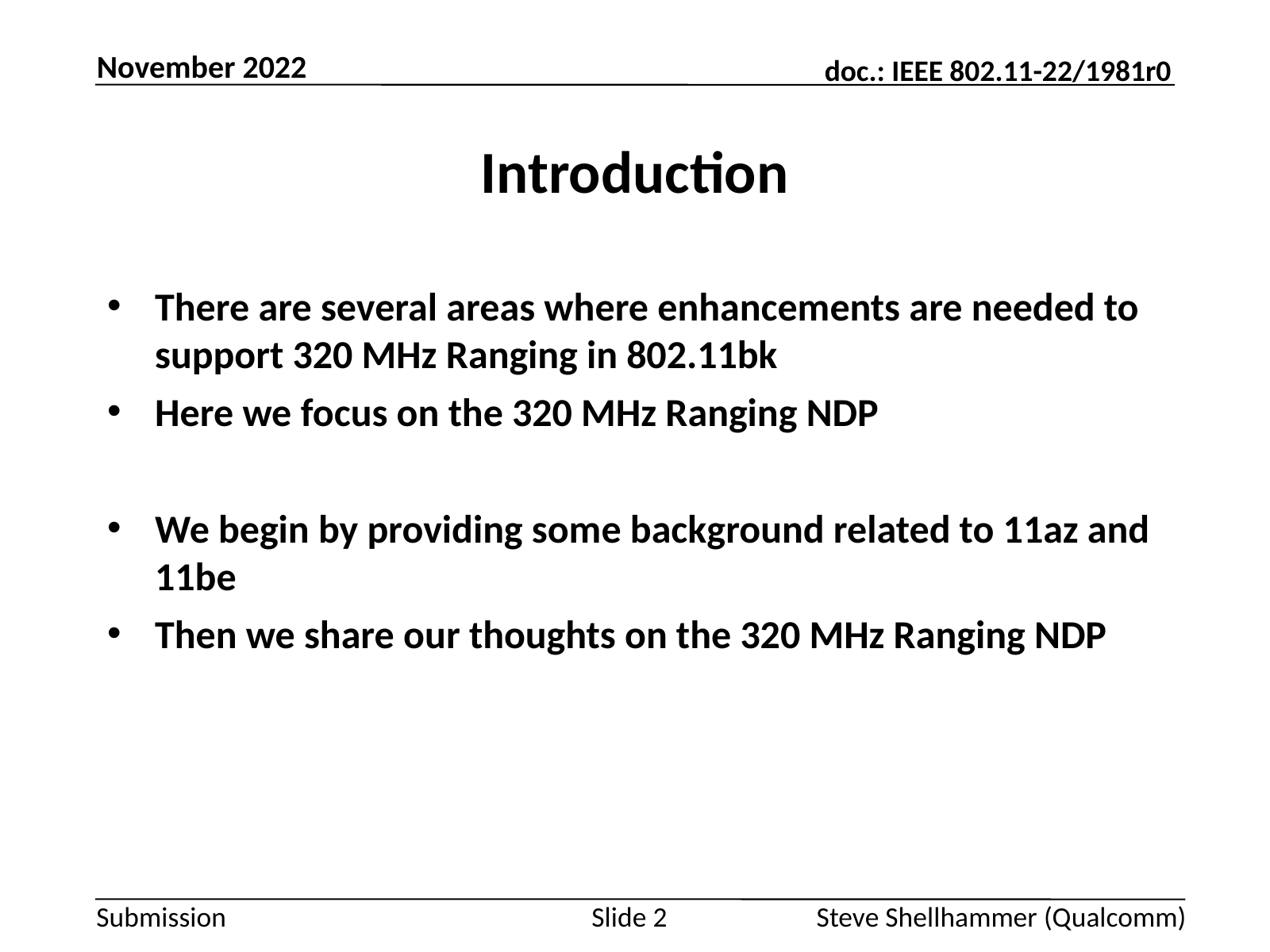

November 2022
# Introduction
There are several areas where enhancements are needed to support 320 MHz Ranging in 802.11bk
Here we focus on the 320 MHz Ranging NDP

We begin by providing some background related to 11az and 11be
Then we share our thoughts on the 320 MHz Ranging NDP
Slide 2
Steve Shellhammer (Qualcomm)